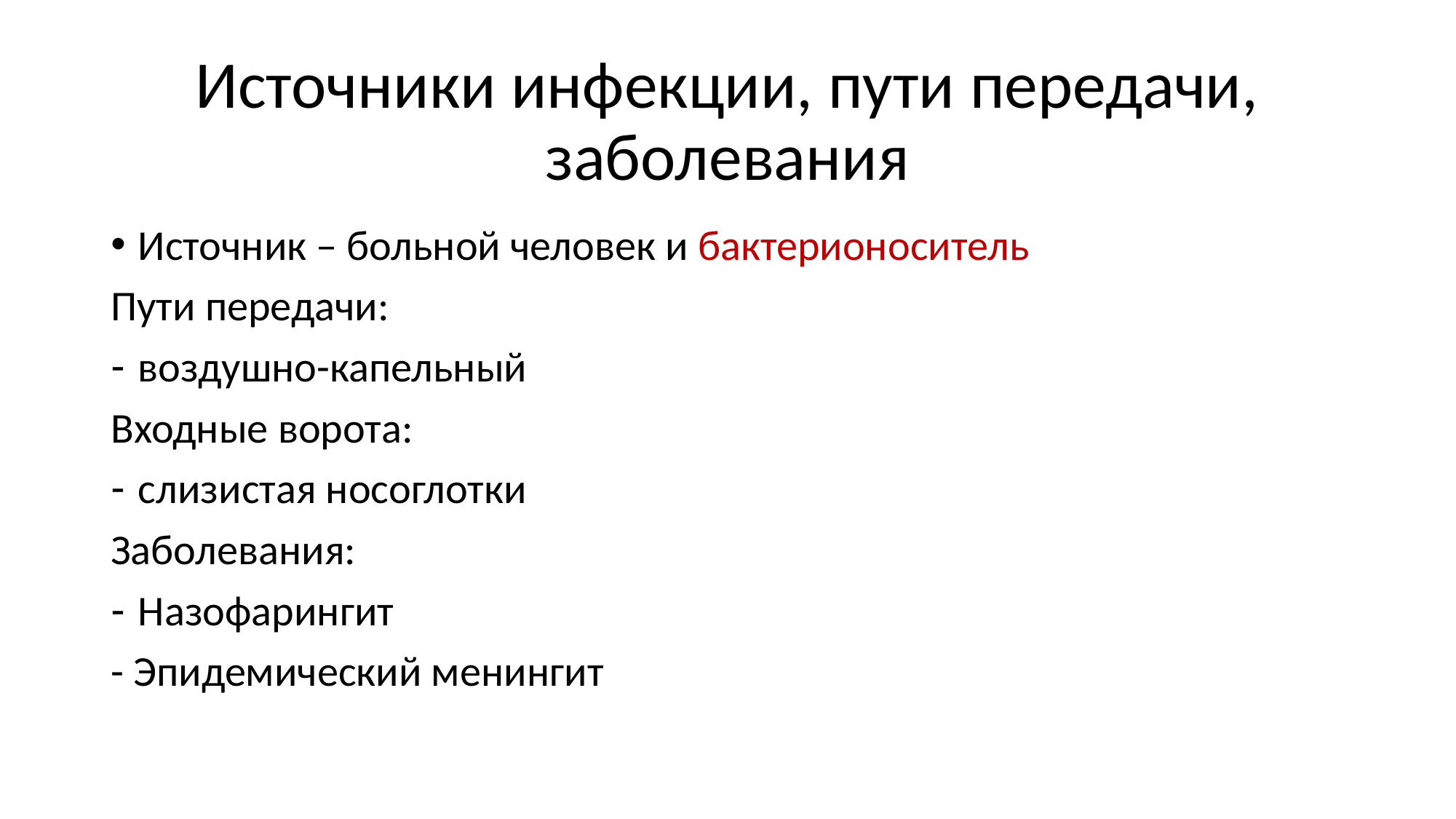

# Источники инфекции, пути передачи, заболевания
Источник – больной человек и бактерионоситель
Пути передачи:
воздушно-капельный
Входные ворота:
слизистая носоглотки
Заболевания:
Назофарингит
- Эпидемический менингит